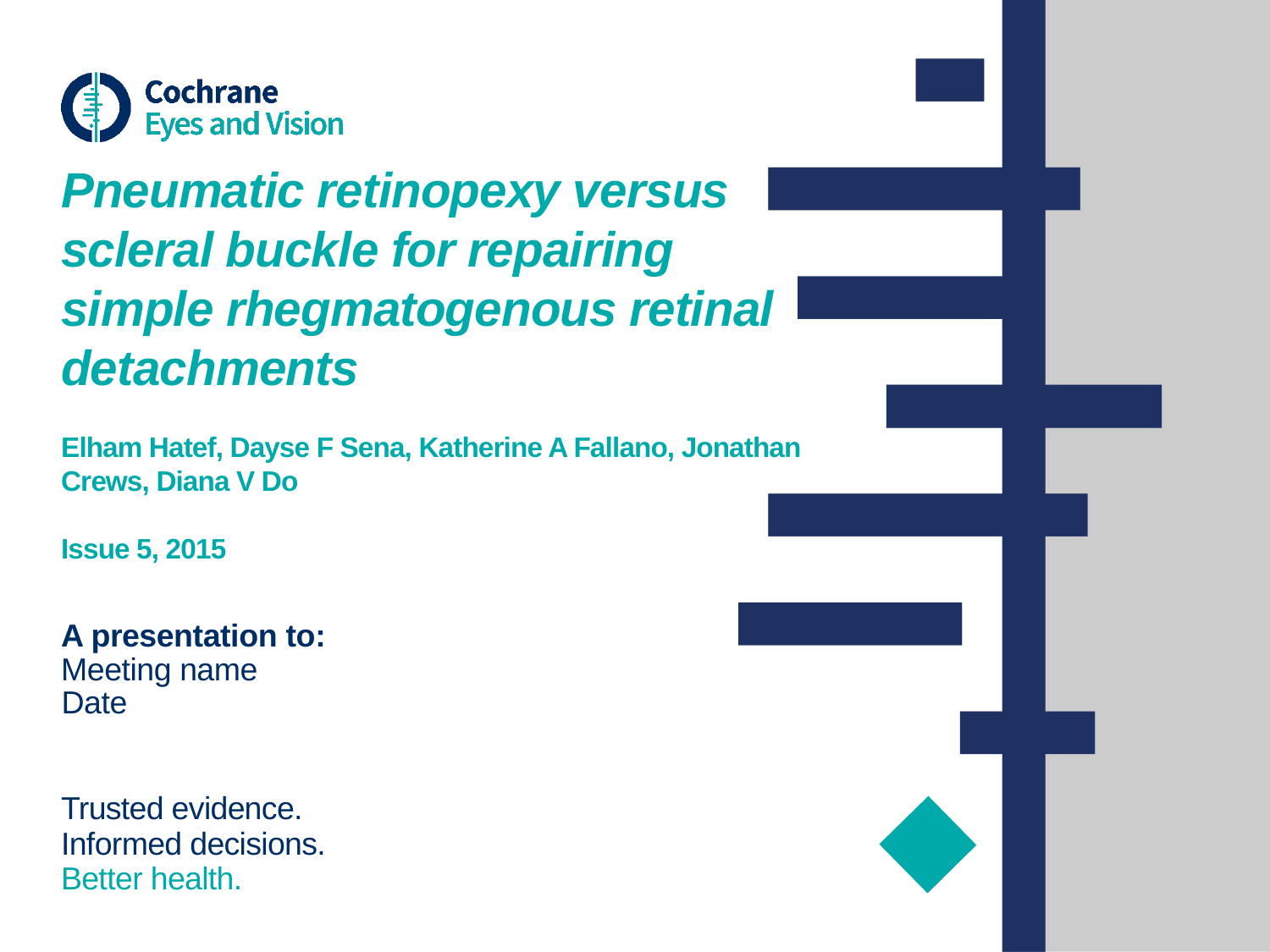

# Pneumatic retinopexy versus scleral buckle for repairing simple rhegmatogenous retinal detachments Elham Hatef, Dayse F Sena, Katherine A Fallano, Jonathan Crews, Diana V Do Issue 5, 2015
A presentation to:
Meeting name
Date